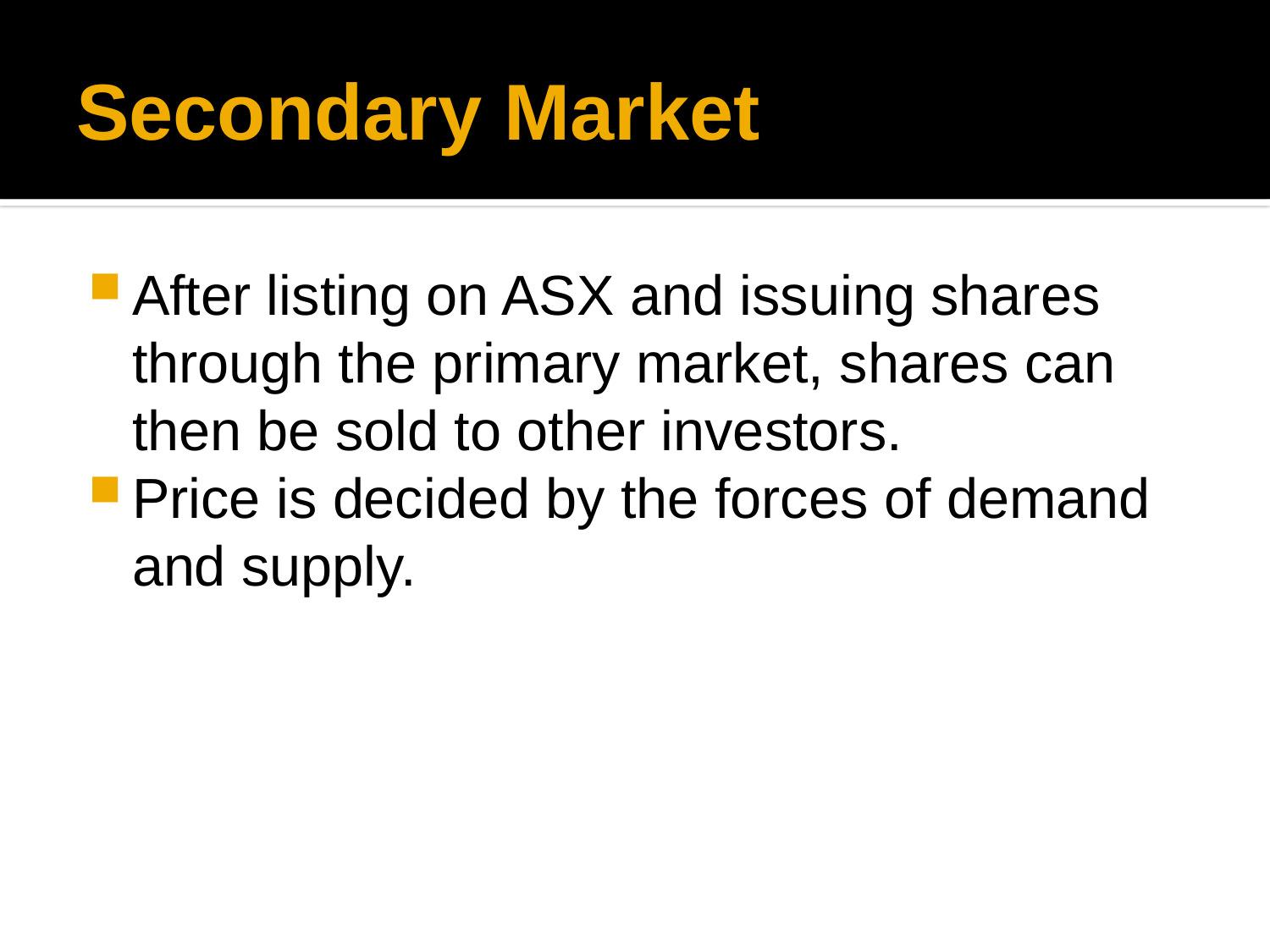

# Secondary Market
After listing on ASX and issuing shares through the primary market, shares can then be sold to other investors.
Price is decided by the forces of demand and supply.